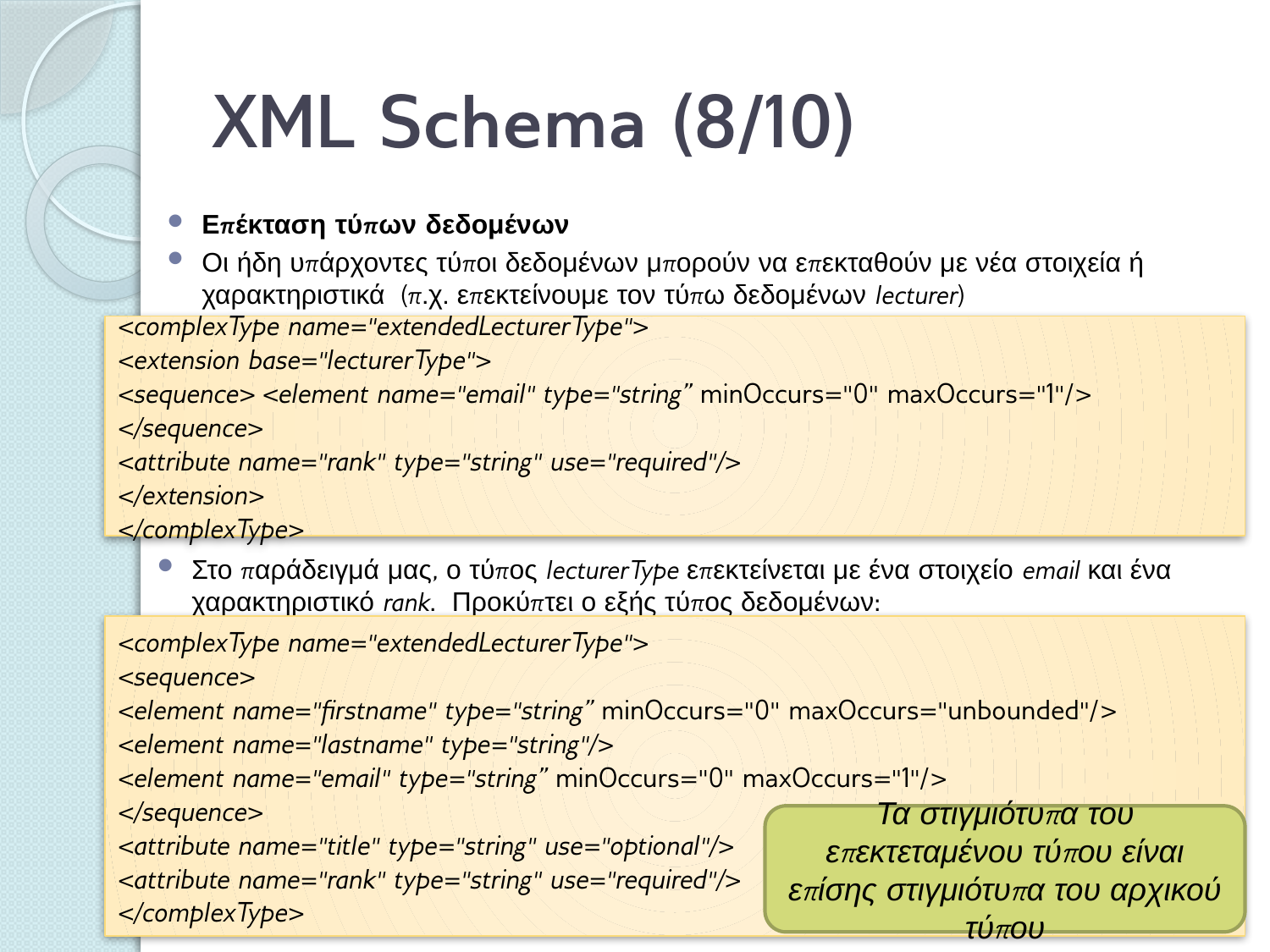

# XML Schema (8/10)
Επέκταση τύπων δεδομένων
Οι ήδη υπάρχοντες τύποι δεδομένων μπορούν να επεκταθούν με νέα στοιχεία ή χαρακτηριστικά  (π.χ. επεκτείνουμε τον τύπω δεδομένων lecturer)
<complexType name="extendedLecturerType">
<extension base="lecturerType">
<sequence> <element name="email" type="string” minOccurs="0" maxOccurs="1"/> </sequence>
<attribute name="rank" type="string" use="required"/>
</extension>
</complexType>
Στο παράδειγμά μας, ο τύπος lecturerType επεκτείνεται με ένα στοιχείο email και ένα χαρακτηριστικό rank.  Προκύπτει ο εξής τύπος δεδομένων:
<complexType name="extendedLecturerType">
<sequence>
<element name="firstname" type="string” minOccurs="0" maxOccurs="unbounded"/>
<element name="lastname" type="string"/>
<element name="email" type="string” minOccurs="0" maxOccurs="1"/>
</sequence>
<attribute name="title" type="string" use="optional"/>
<attribute name="rank" type="string" use="required"/>
</complexType>
Τα στιγμιότυπα του επεκτεταμένου τύπου είναι επίσης στιγμιότυπα του αρχικού τύπου
71